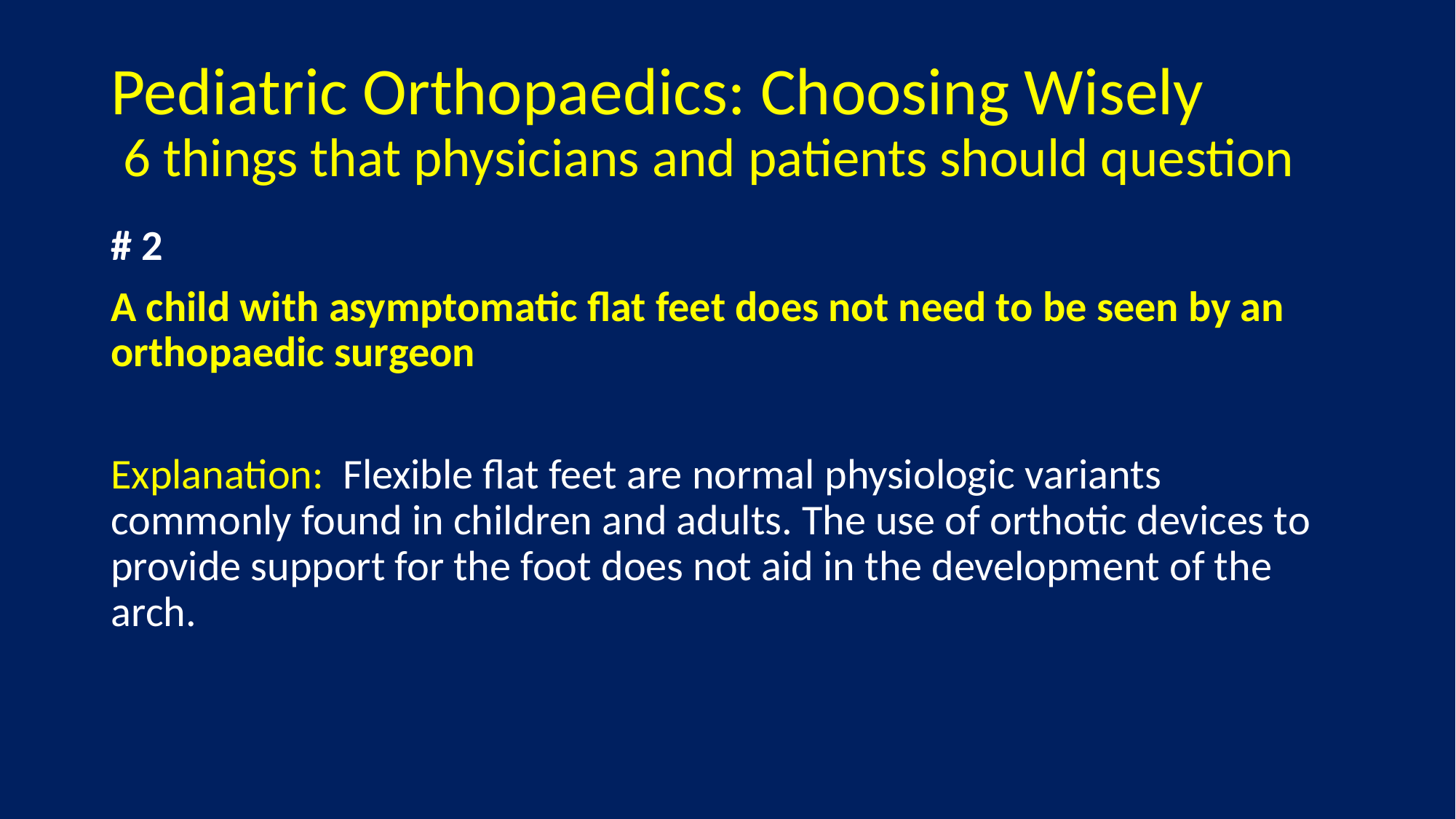

# Pediatric Orthopaedics: Choosing Wisely 6 things that physicians and patients should question
# 2
A child with asymptomatic flat feet does not need to be seen by an orthopaedic surgeon

Explanation:  Flexible flat feet are normal physiologic variants commonly found in children and adults. The use of orthotic devices to provide support for the foot does not aid in the development of the arch.